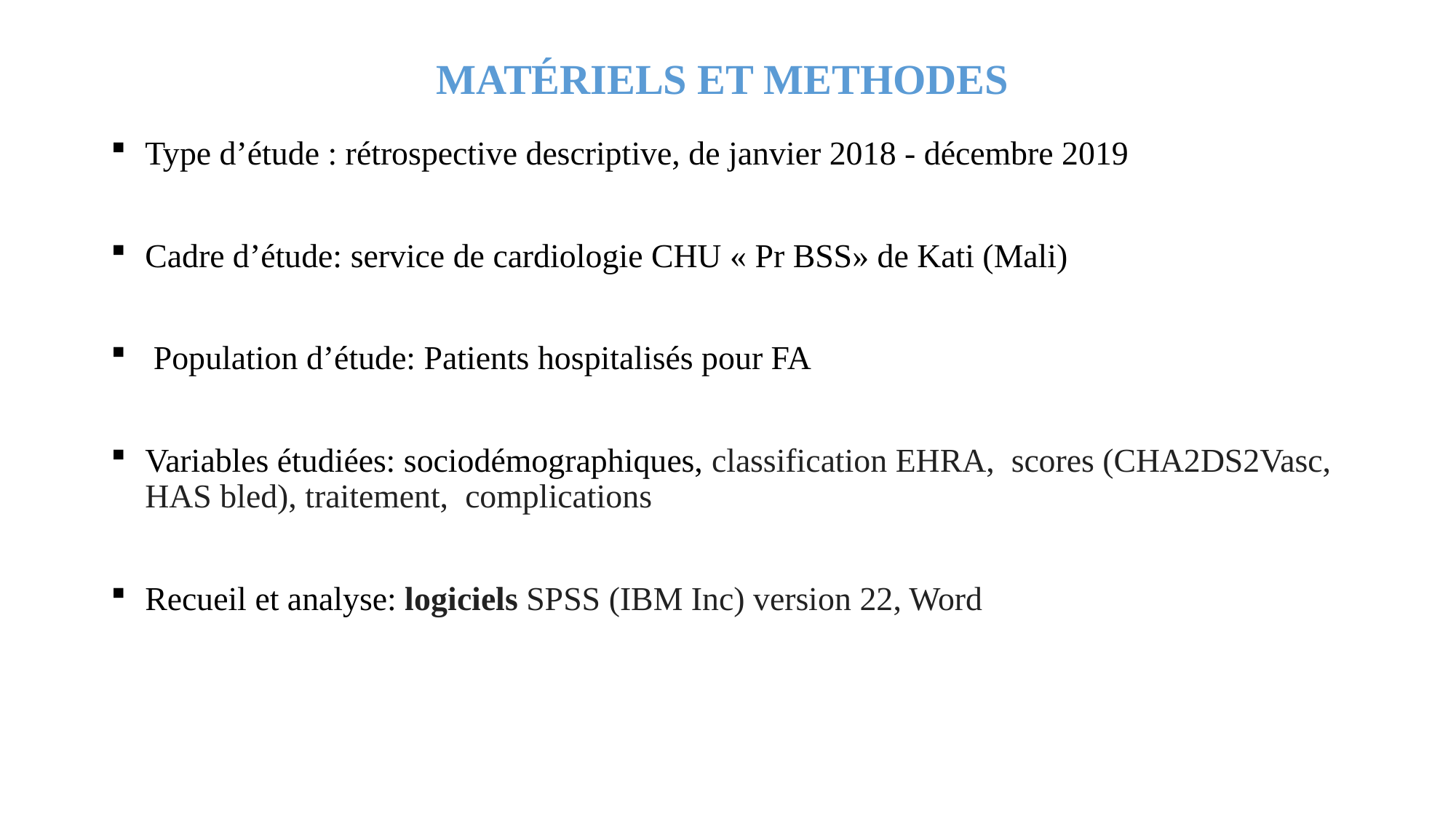

# MATÉRIELS ET METHODES
Type d’étude : rétrospective descriptive, de janvier 2018 - décembre 2019

Cadre d’étude: service de cardiologie CHU « Pr BSS» de Kati (Mali)

 Population d’étude: Patients hospitalisés pour FA

Variables étudiées: sociodémographiques, classification EHRA,  scores (CHA2DS2Vasc, HAS bled), traitement,  complications

Recueil et analyse: logiciels SPSS (IBM Inc) version 22, Word